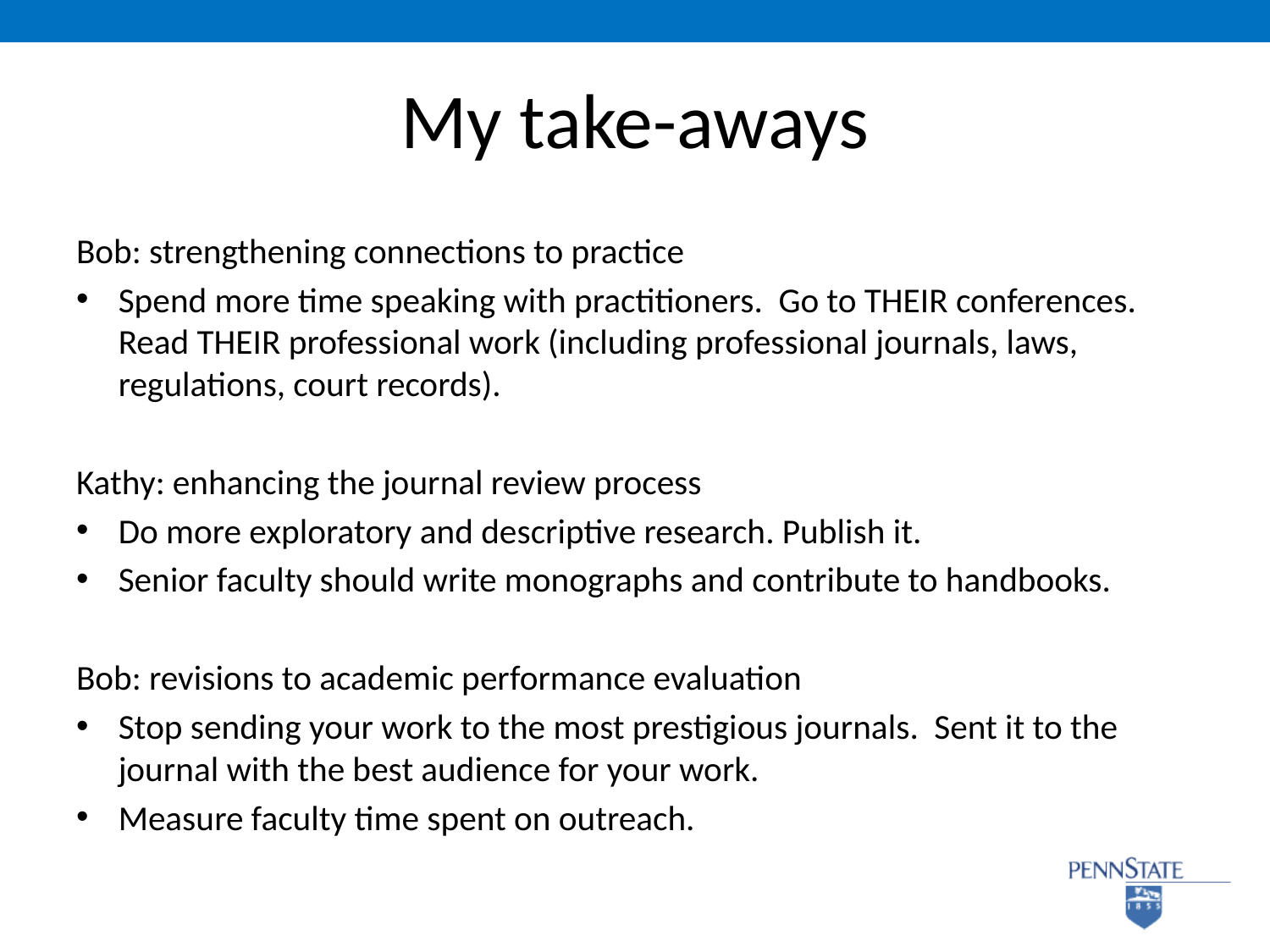

# My take-aways
Bob: strengthening connections to practice
Spend more time speaking with practitioners.  Go to THEIR conferences.  Read THEIR professional work (including professional journals, laws, regulations, court records).

Kathy: enhancing the journal review process
Do more exploratory and descriptive research. Publish it.
Senior faculty should write monographs and contribute to handbooks.

Bob: revisions to academic performance evaluation
Stop sending your work to the most prestigious journals.  Sent it to the journal with the best audience for your work.
Measure faculty time spent on outreach.